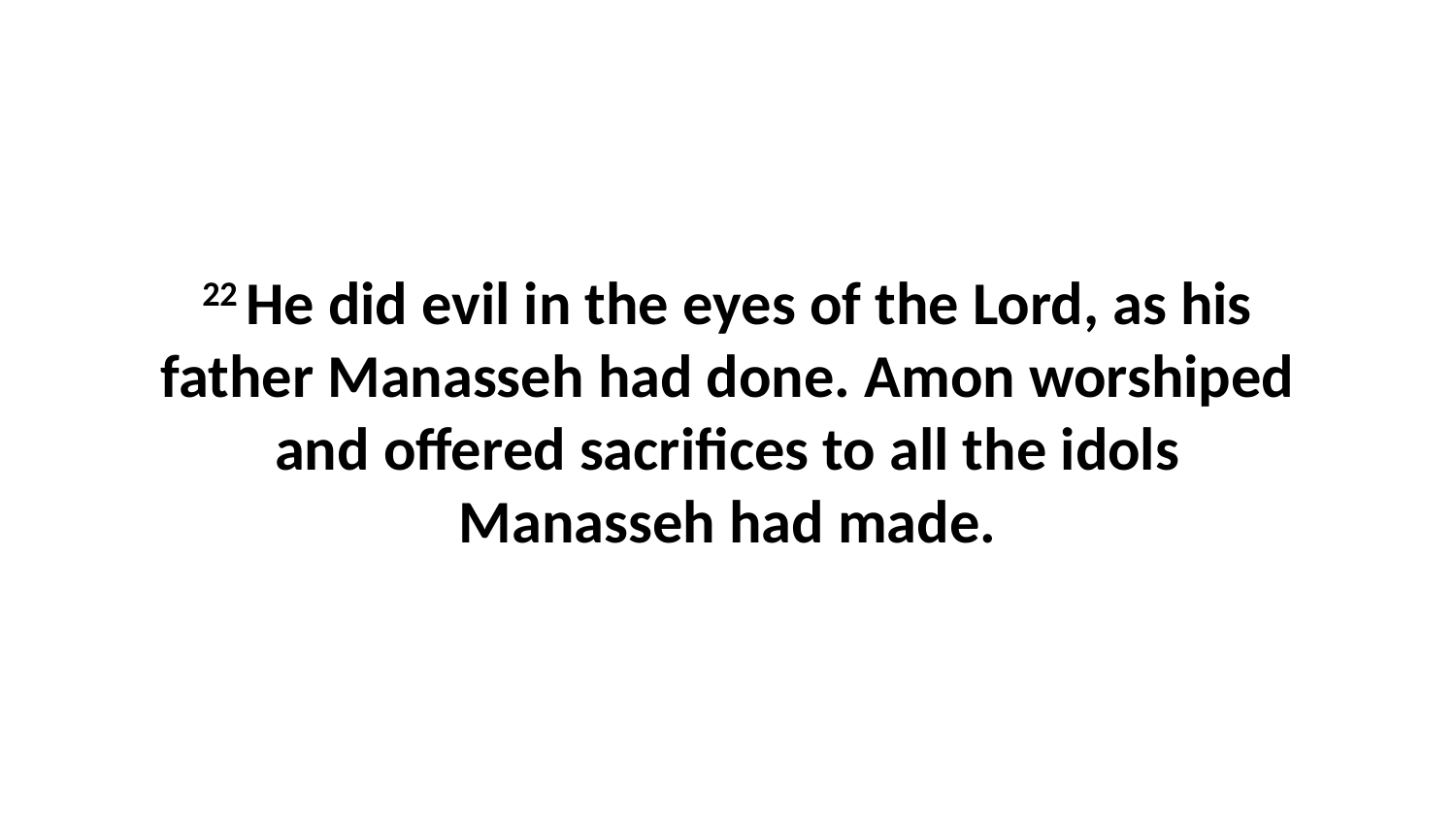

22 He did evil in the eyes of the Lord, as his father Manasseh had done. Amon worshiped and offered sacrifices to all the idols Manasseh had made.